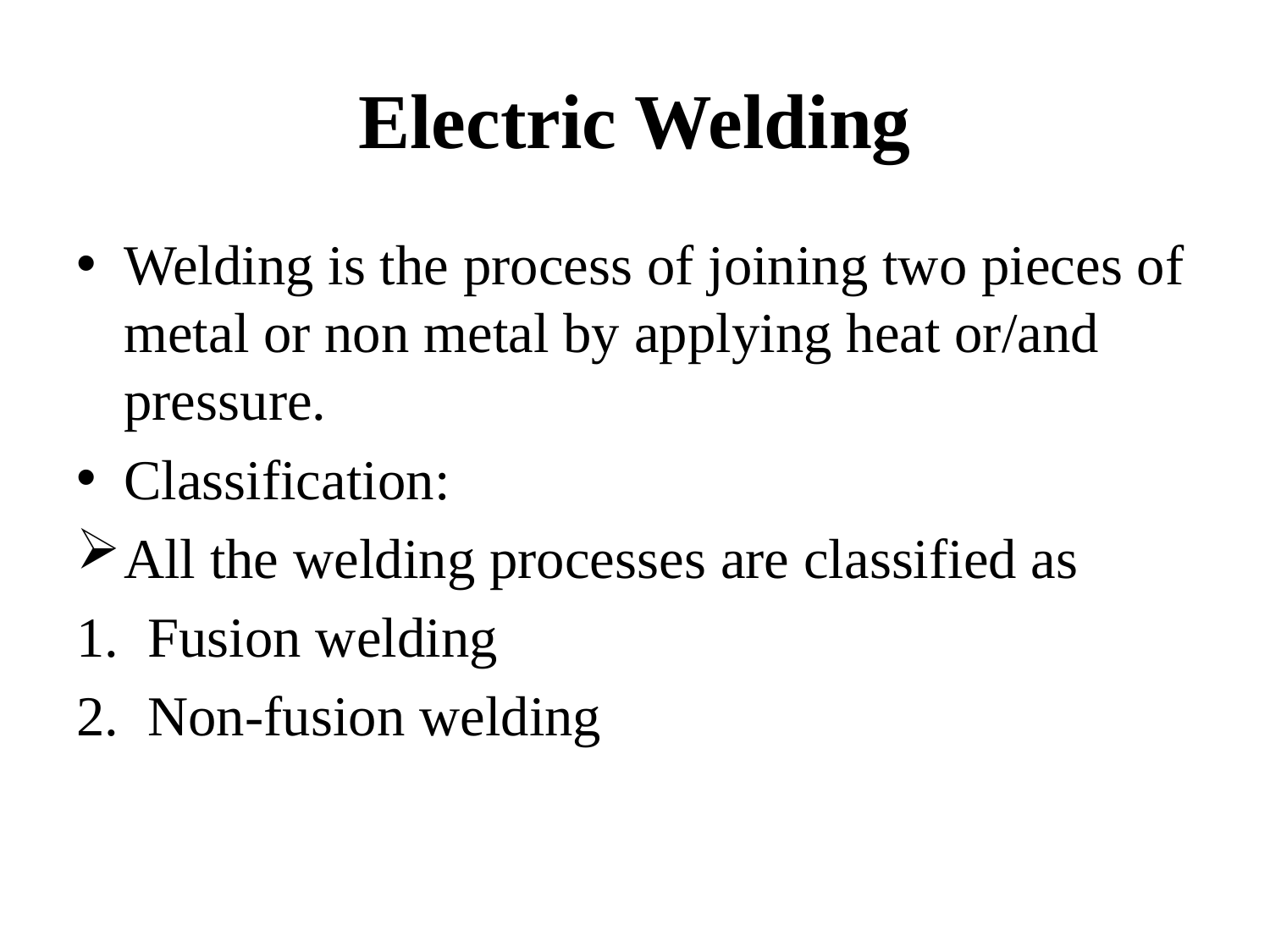

# Electric Welding
Welding is the process of joining two pieces of metal or non metal by applying heat or/and pressure.
Classification:
All the welding processes are classified as
Fusion welding
Non-fusion welding